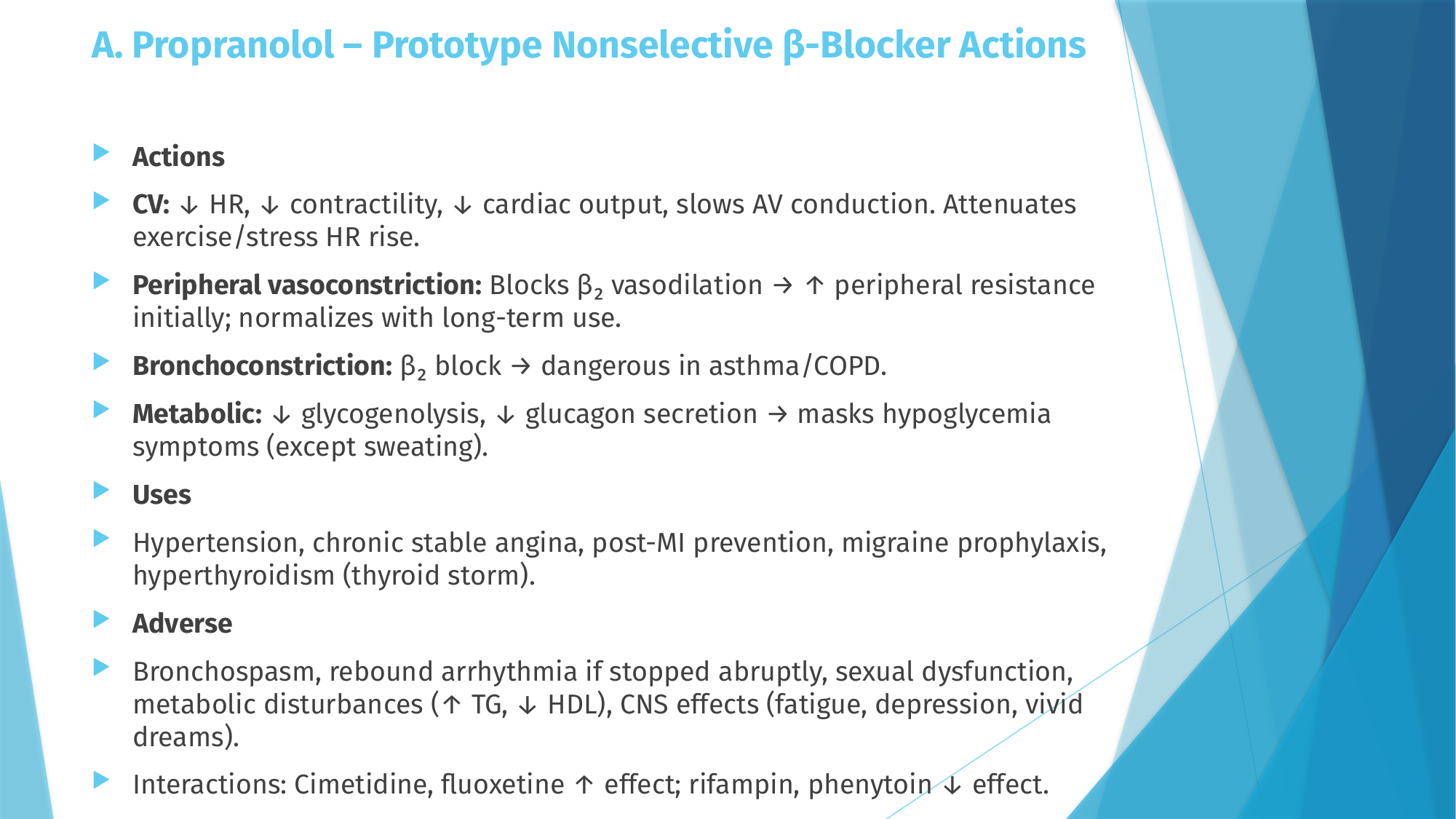

# A. Propranolol – Prototype Nonselective β-Blocker Actions
Actions
CV: ↓ HR, ↓ contractility, ↓ cardiac output, slows AV conduction. Attenuates exercise/stress HR rise.
Peripheral vasoconstriction: Blocks β₂ vasodilation → ↑ peripheral resistance initially; normalizes with long-term use.
Bronchoconstriction: β₂ block → dangerous in asthma/COPD.
Metabolic: ↓ glycogenolysis, ↓ glucagon secretion → masks hypoglycemia symptoms (except sweating).
Uses
Hypertension, chronic stable angina, post-MI prevention, migraine prophylaxis, hyperthyroidism (thyroid storm).
Adverse
Bronchospasm, rebound arrhythmia if stopped abruptly, sexual dysfunction, metabolic disturbances (↑ TG, ↓ HDL), CNS effects (fatigue, depression, vivid dreams).
Interactions: Cimetidine, fluoxetine ↑ effect; rifampin, phenytoin ↓ effect.